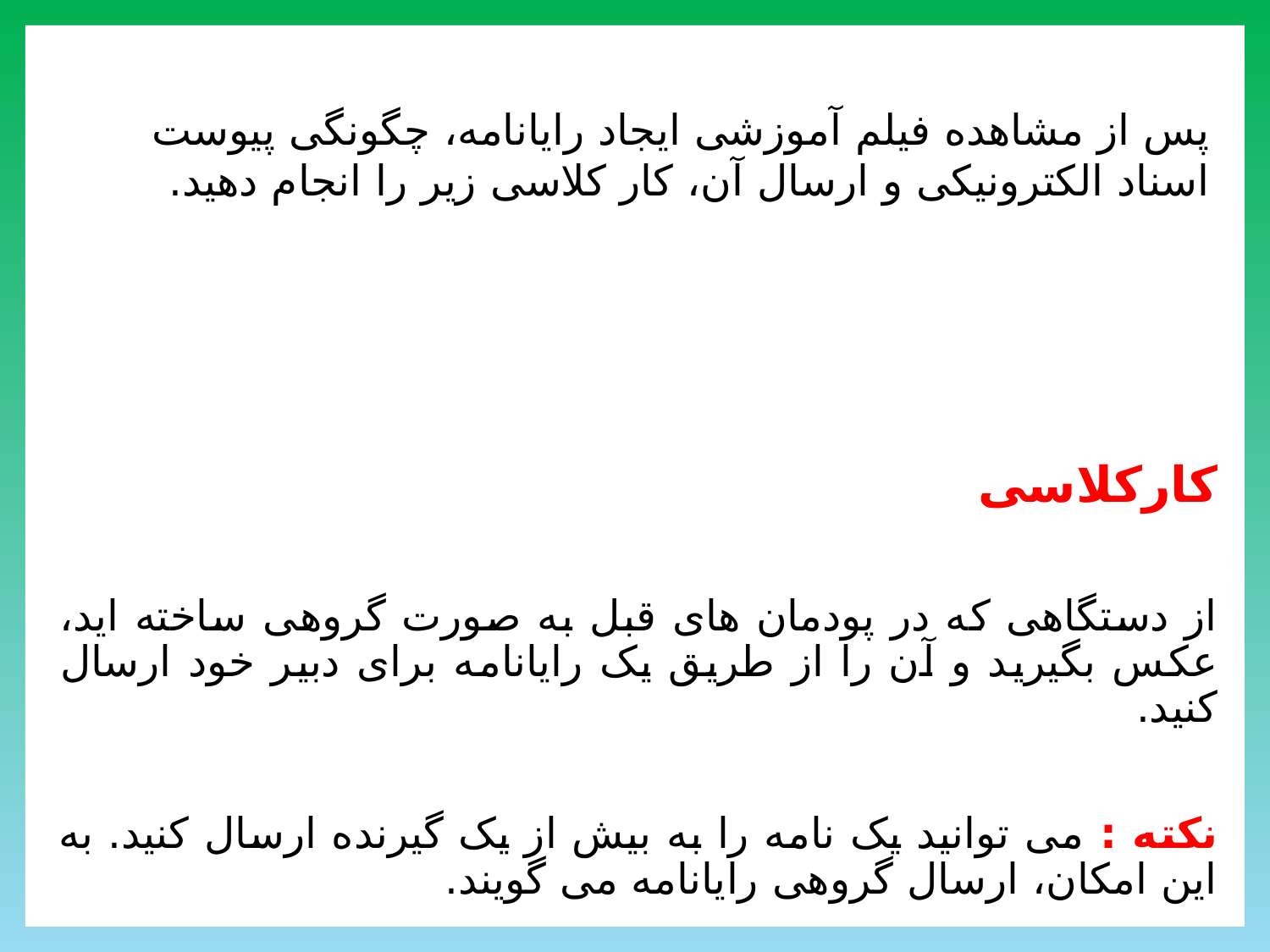

پس از مشاهده فیلم آموزشی ایجاد رایانامه، چگونگی پیوست اسناد الکترونیکی و ارسال آن، کار کلاسی زیر را انجام دهید.

کارکلاسی

از دستگاهی که در پودمان های قبل به صورت گروهی ساخته اید، عکس بگیرید و آن را از طریق یک رایانامه برای دبیر خود ارسال کنید.

نکته : می توانید یک نامه را به بیش از یک گیرنده ارسال کنید. به این امکان، ارسال گروهی رایانامه می گویند.